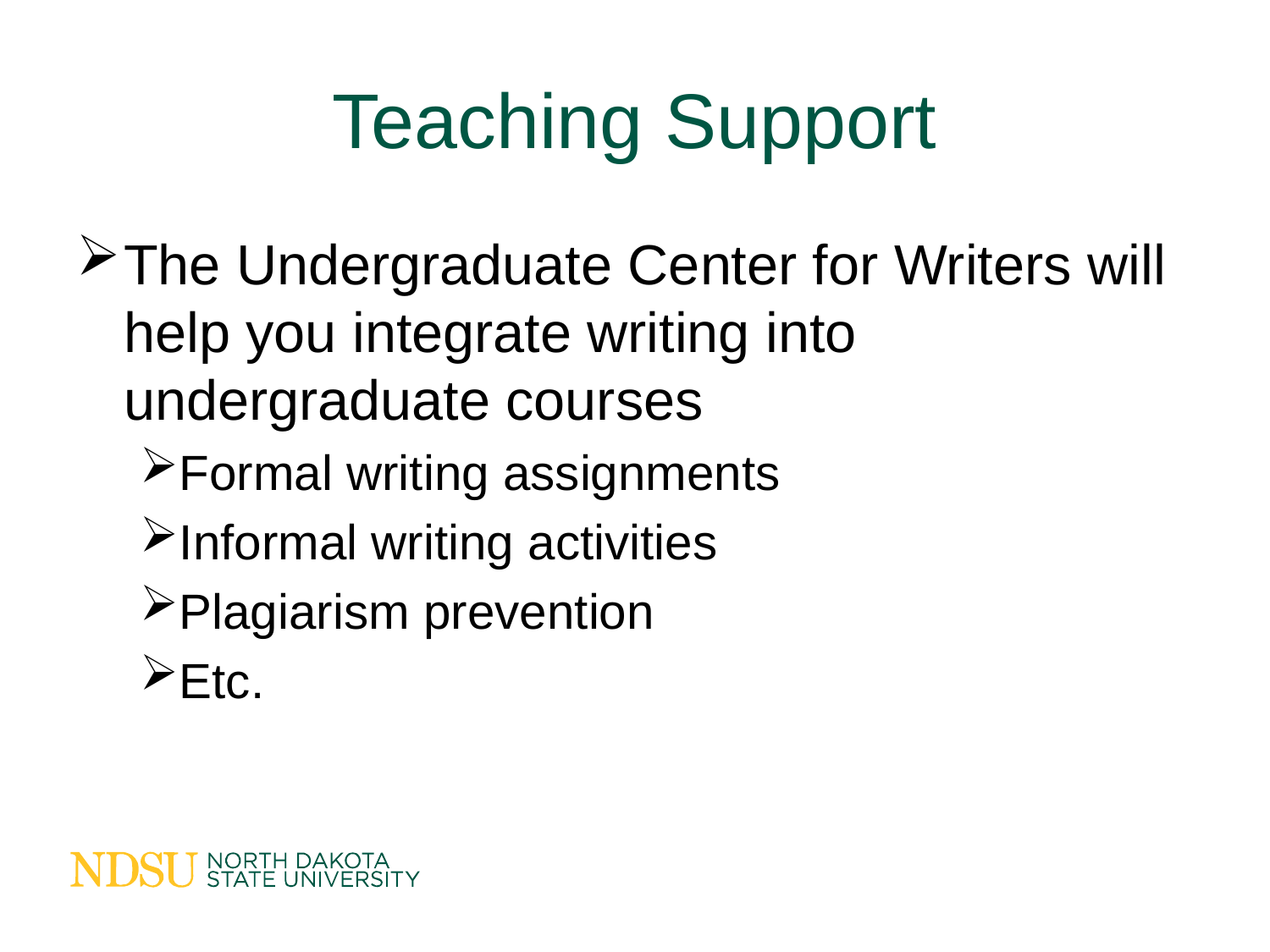

# Teaching Support
The Undergraduate Center for Writers will help you integrate writing into undergraduate courses
Formal writing assignments
Informal writing activities
Plagiarism prevention
Etc.